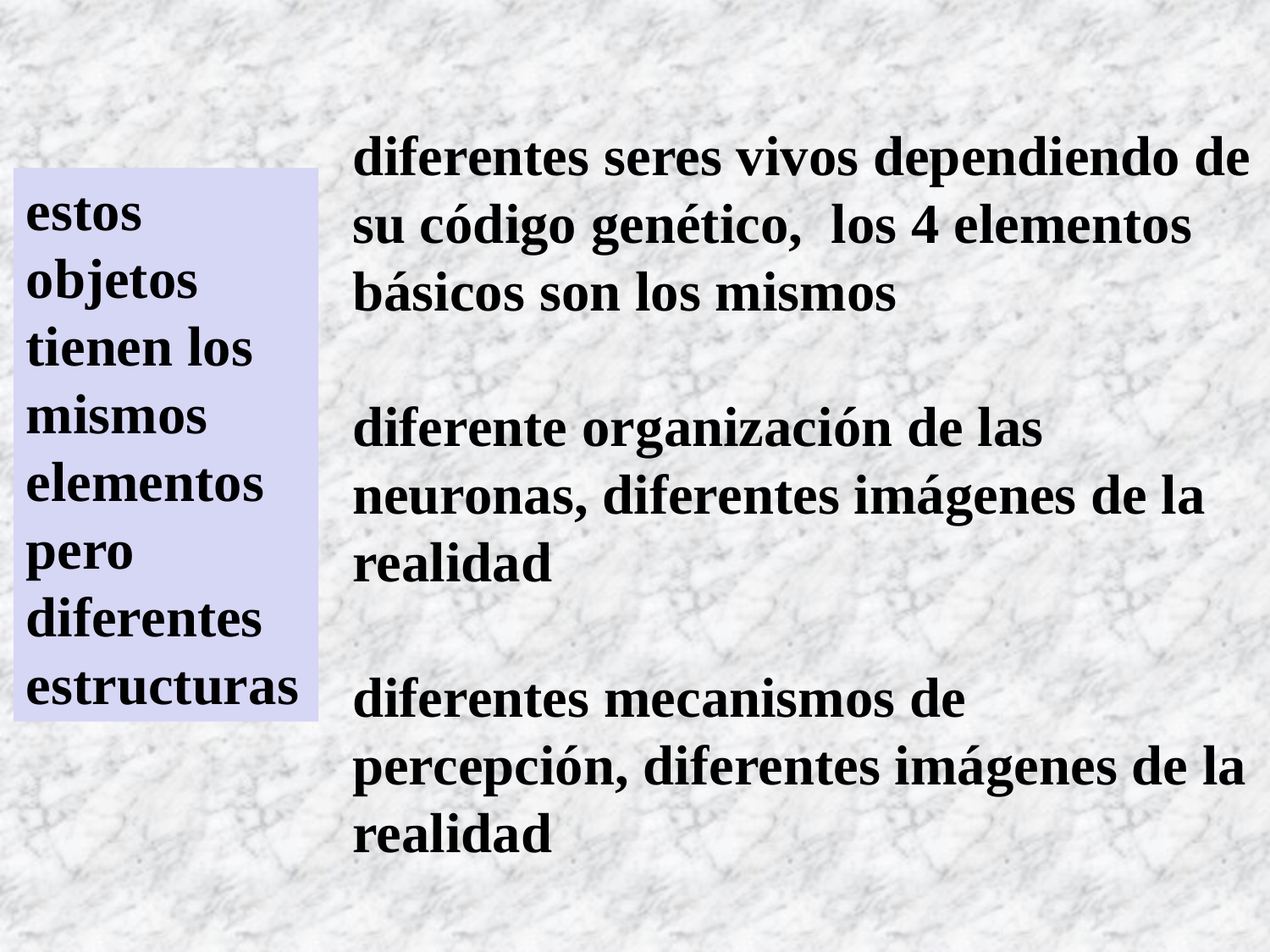

diferentes seres vivos dependiendo de su código genético,  los 4 elementos básicos son los mismos

diferente organización de las neuronas, diferentes imágenes de la realidad

diferentes mecanismos de percepción, diferentes imágenes de la realidad
estos objetos tienen los mismos elementos pero diferentes estructuras